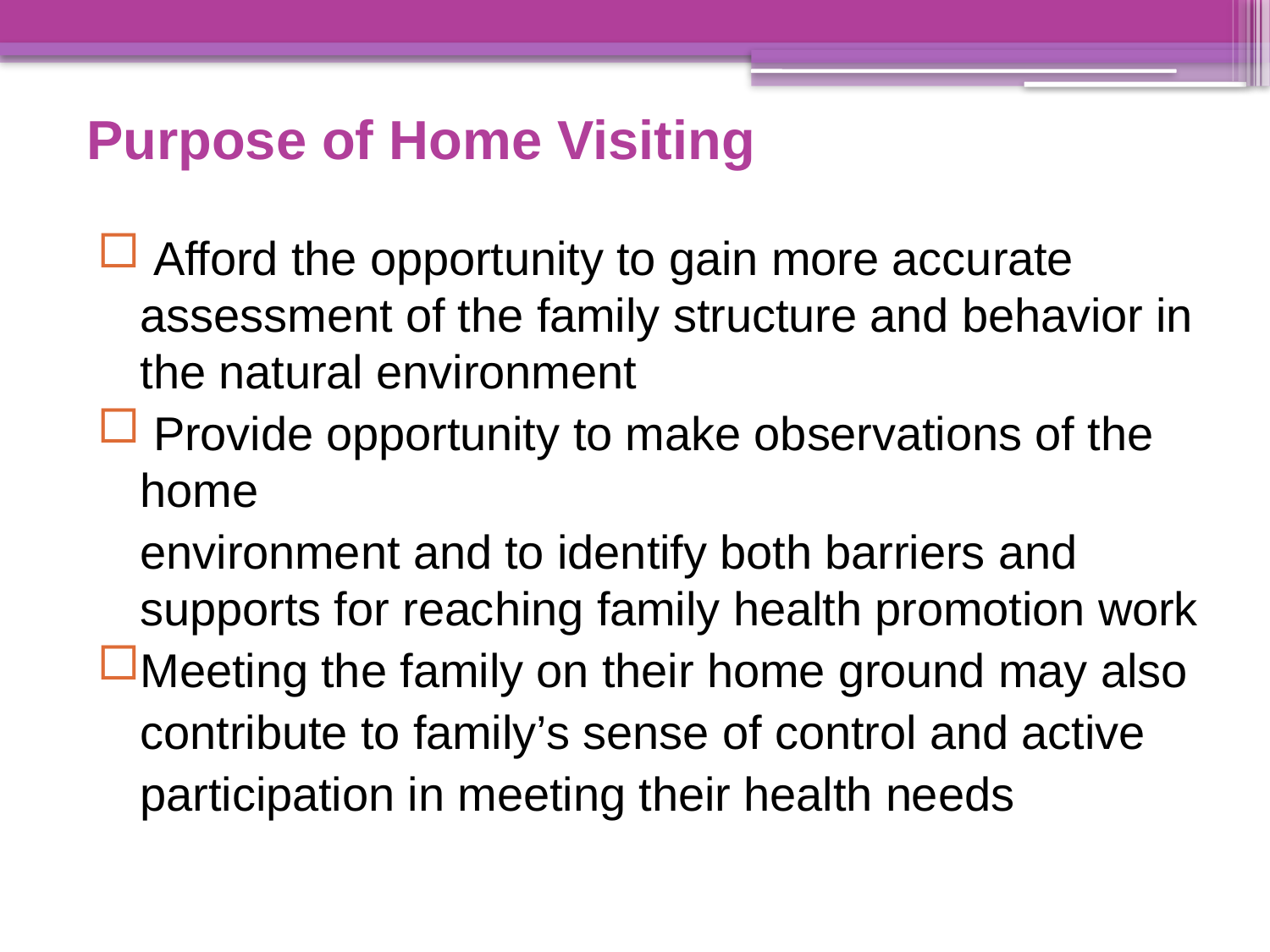

# Purpose of Home Visiting
 Afford the opportunity to gain more accurate assessment of the family structure and behavior in the natural environment
 Provide opportunity to make observations of the home
 	environment and to identify both barriers and supports for reaching family health promotion work
Meeting the family on their home ground may also
	contribute to family’s sense of control and active
	participation in meeting their health needs